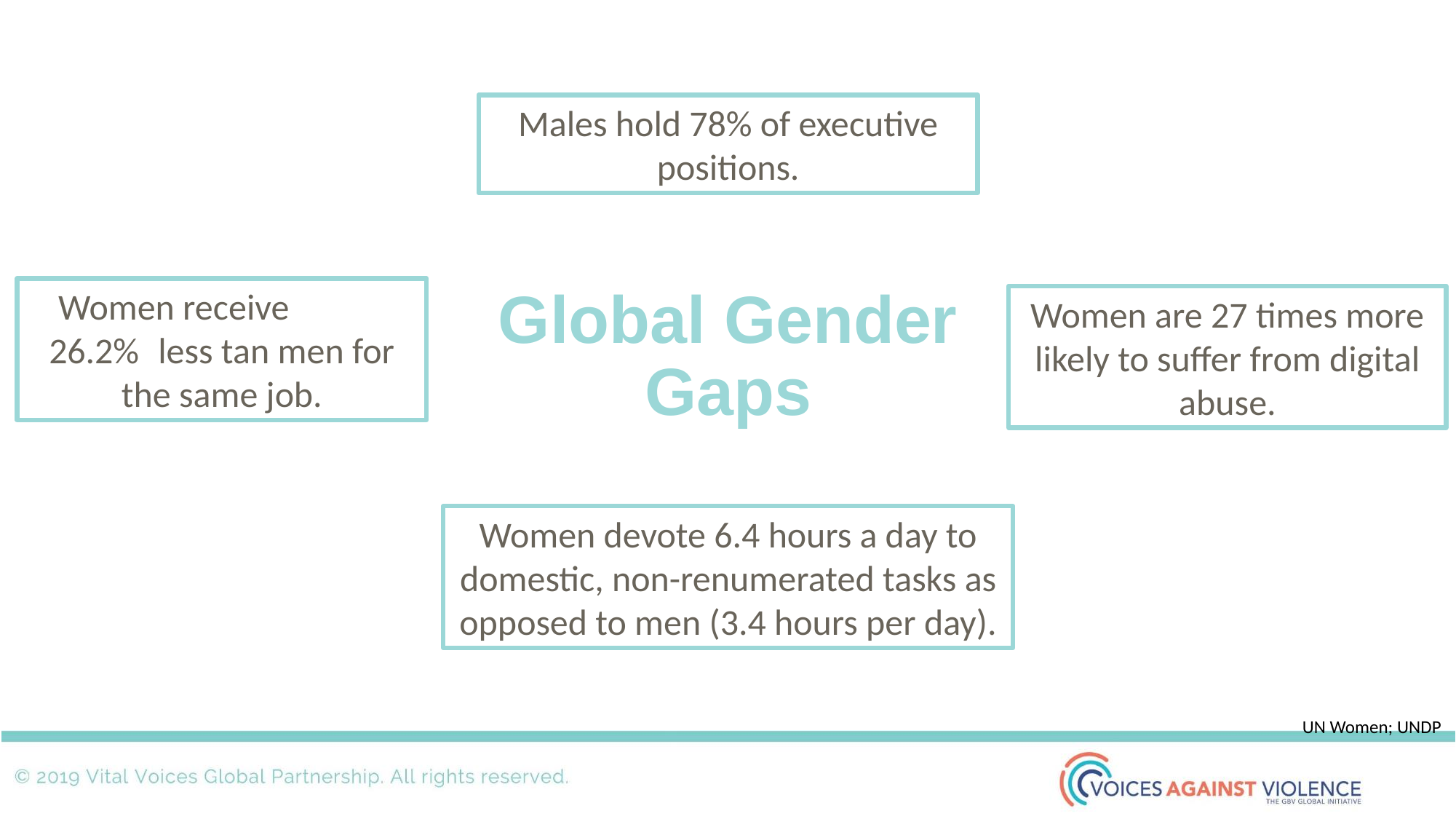

Males hold 78% of executive positions.
Women receive	26.2%	less tan men for the same job.
# Global Gender Gaps
Women are 27 times more likely to suffer from digital abuse.
Women devote 6.4 hours a day to domestic, non-renumerated tasks as opposed to men (3.4 hours per day).
UN Women; UNDP